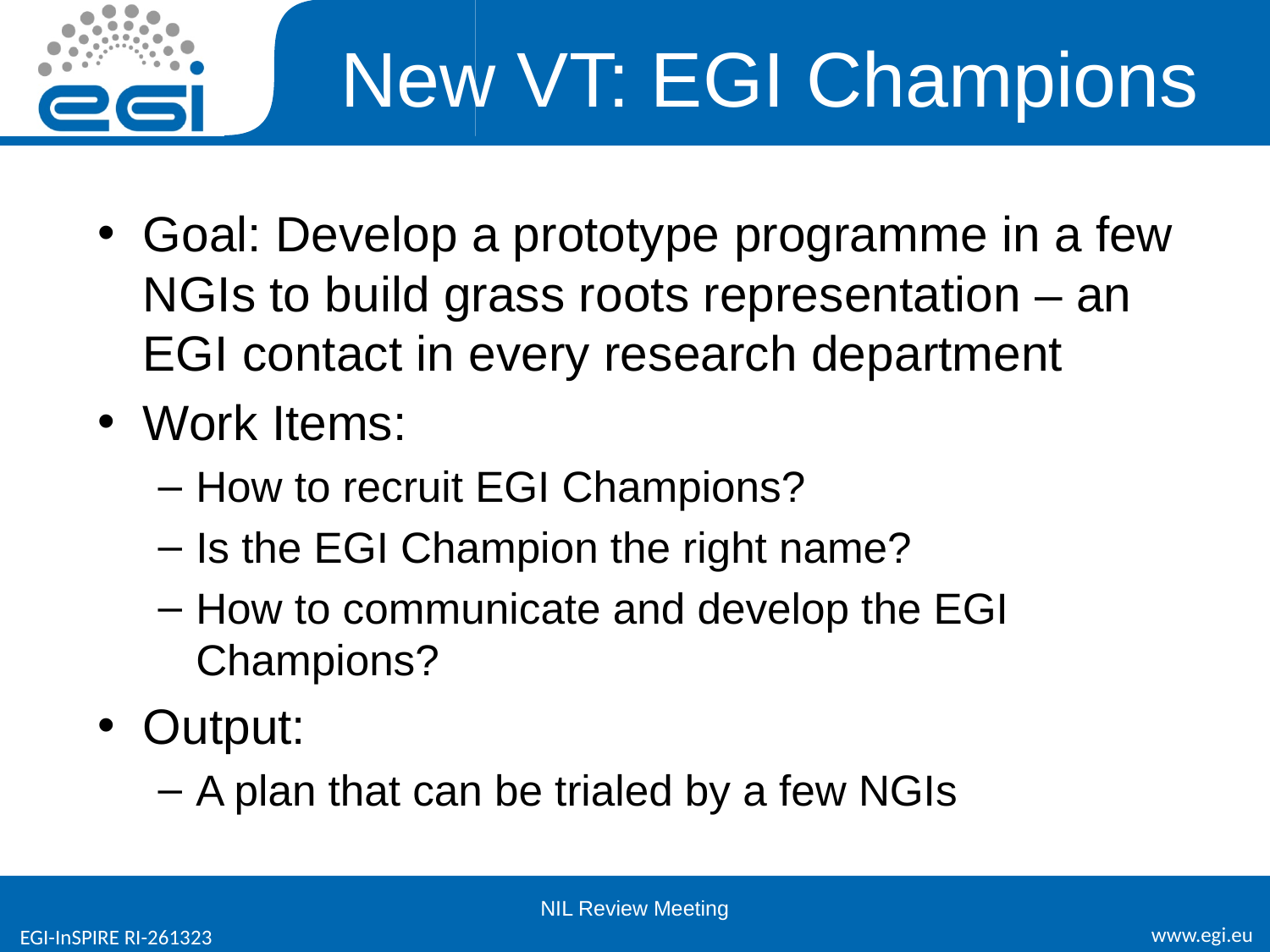

# New VT: EGI Champions
Goal: Develop a prototype programme in a few NGIs to build grass roots representation – an EGI contact in every research department
Work Items:
How to recruit EGI Champions?
Is the EGI Champion the right name?
How to communicate and develop the EGI Champions?
Output:
A plan that can be trialed by a few NGIs
NIL Review Meeting